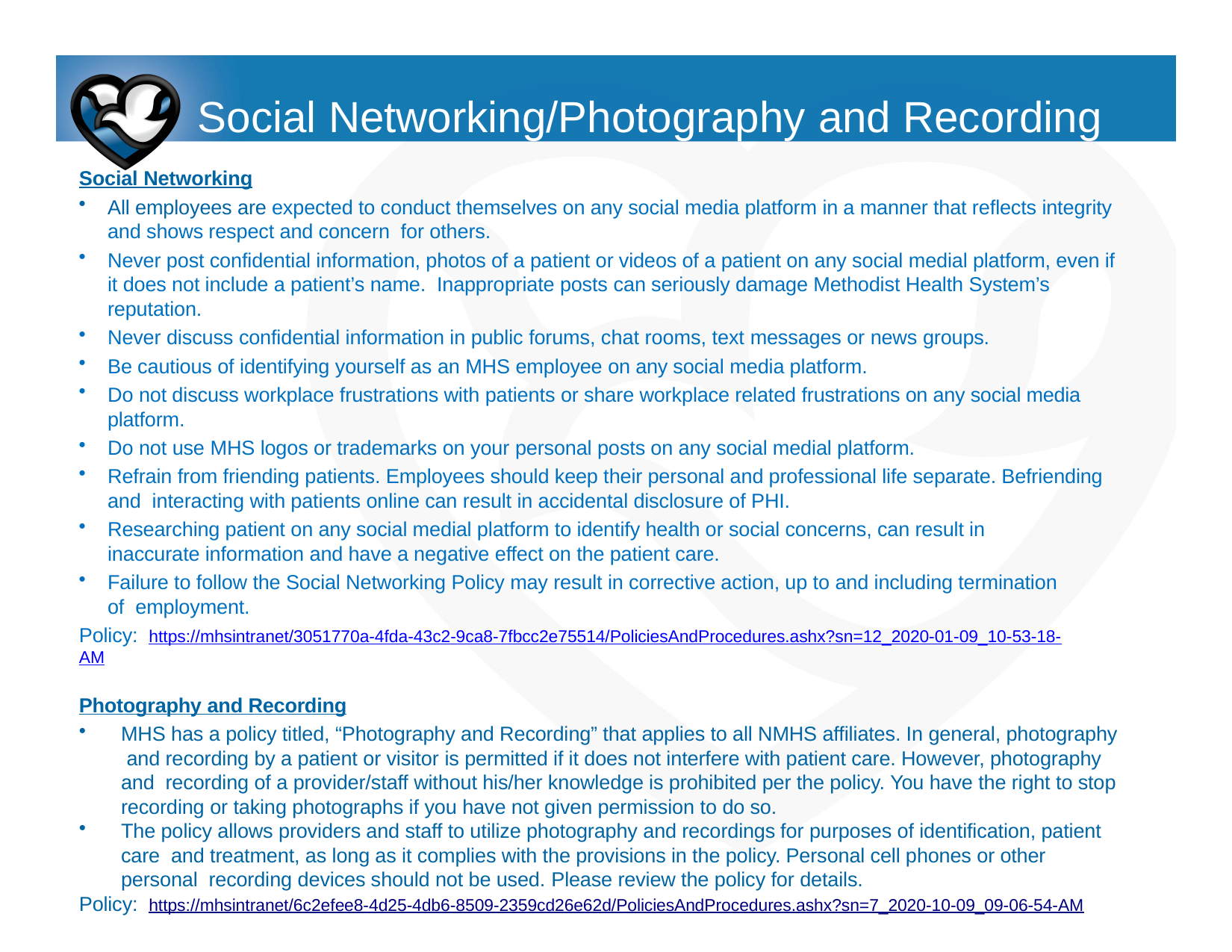

# Social Networking/Photography and Recording
Social Networking
All employees are expected to conduct themselves on any social media platform in a manner that reflects integrity and shows respect and concern  for others.
Never post confidential information, photos of a patient or videos of a patient on any social medial platform, even if it does not include a patient’s name.  Inappropriate posts can seriously damage Methodist Health System’s reputation.
Never discuss confidential information in public forums, chat rooms, text messages or news groups.
Be cautious of identifying yourself as an MHS employee on any social media platform.
Do not discuss workplace frustrations with patients or share workplace related frustrations on any social media platform.
Do not use MHS logos or trademarks on your personal posts on any social medial platform.
Refrain from friending patients. Employees should keep their personal and professional life separate. Befriending and  interacting with patients online can result in accidental disclosure of PHI.
Researching patient on any social medial platform to identify health or social concerns, can result in inaccurate information and have a negative effect on the patient care.
Failure to follow the Social Networking Policy may result in corrective action, up to and including termination of  employment.
Policy:  https://mhsintranet/3051770a-4fda-43c2-9ca8-7fbcc2e75514/PoliciesAndProcedures.ashx?sn=12_2020-01-09_10-53-18-AM

Photography and Recording
MHS has a policy titled, “Photography and Recording” that applies to all NMHS affiliates. In general, photography  and recording by a patient or visitor is permitted if it does not interfere with patient care. However, photography and  recording of a provider/staff without his/her knowledge is prohibited per the policy. You have the right to stop recording or taking photographs if you have not given permission to do so.
The policy allows providers and staff to utilize photography and recordings for purposes of identification, patient care  and treatment, as long as it complies with the provisions in the policy. Personal cell phones or other personal  recording devices should not be used. Please review the policy for details.
Policy:  https://mhsintranet/6c2efee8-4d25-4db6-8509-2359cd26e62d/PoliciesAndProcedures.ashx?sn=7_2020-10-09_09-06-54-AM